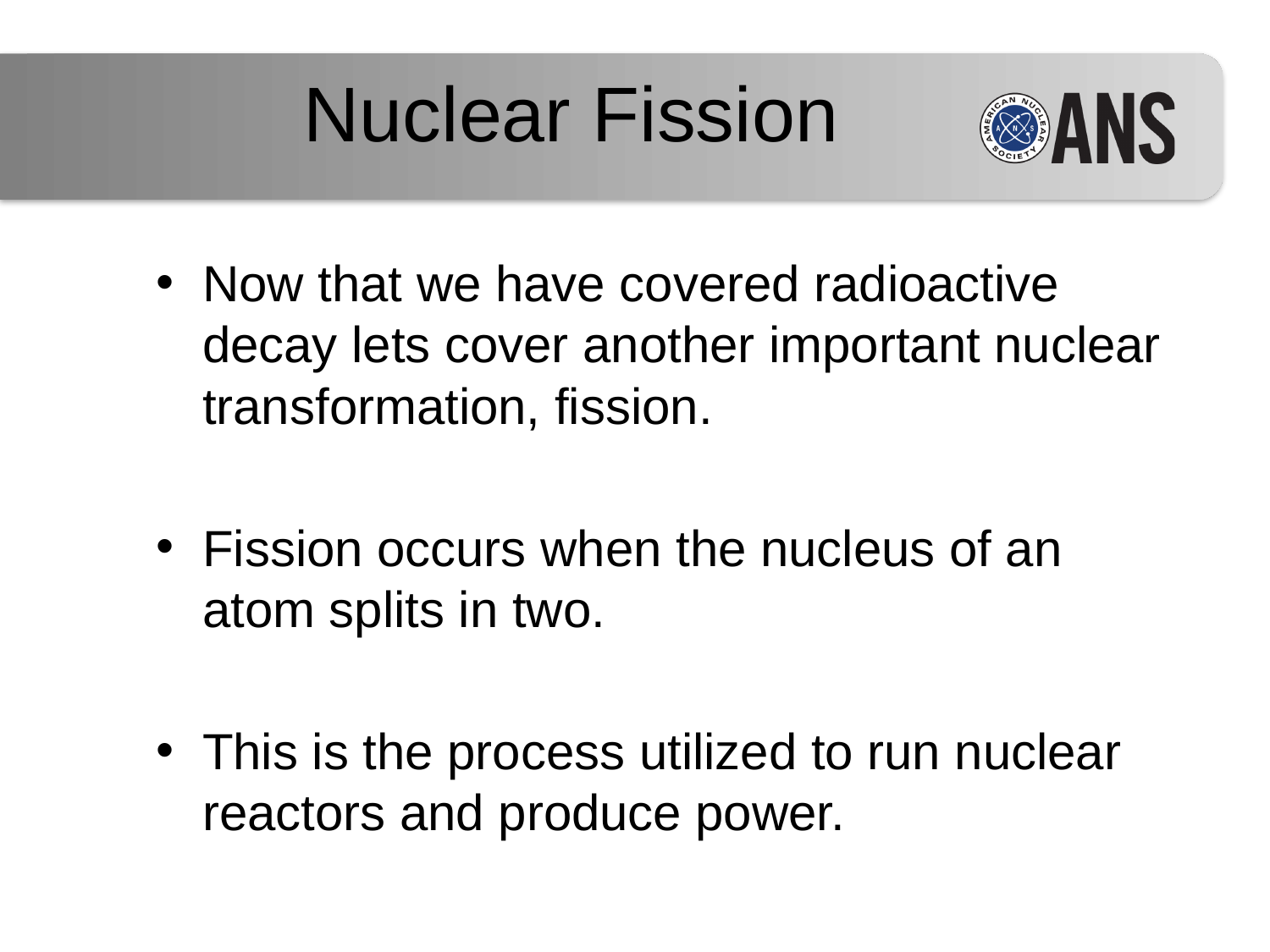

Nuclear Fission
Now that we have covered radioactive decay lets cover another important nuclear transformation, fission.

Fission occurs when the nucleus of an atom splits in two.

This is the process utilized to run nuclear reactors and produce power.